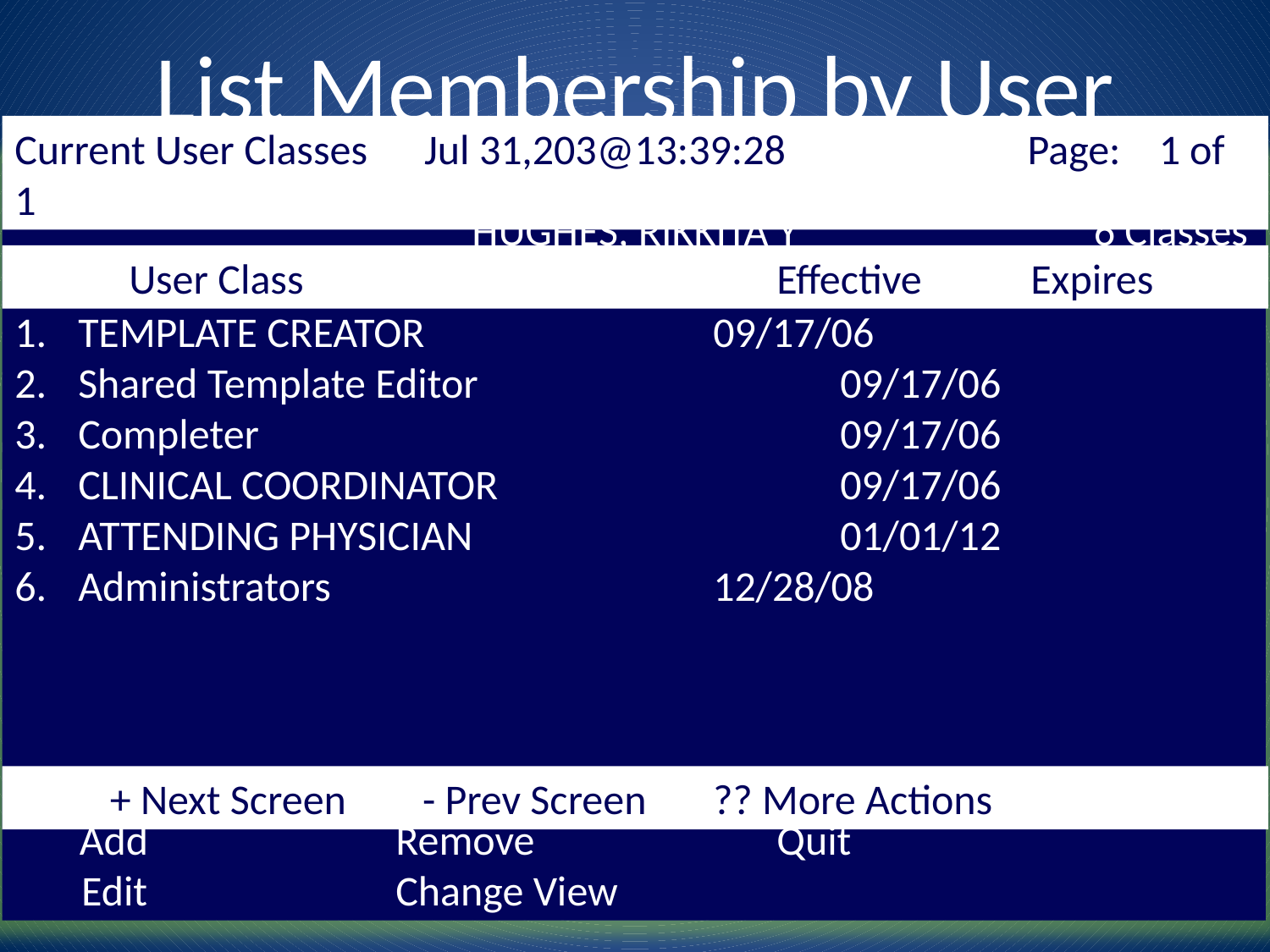

List Membership by User
Current User Classes	   Jul 31,203@13:39:28	             Page:    1 of 1

			        HUGHES, RIKKITA Y                               6 Classes

TEMPLATE CREATOR			09/17/06
Shared Template Editor			09/17/06
Completer					09/17/06
CLINICAL COORDINATOR			09/17/06
ATTENDING PHYSICIAN			01/01/12
Administrators				12/28/08

         Add		Remove	 	Quit
       Edit		Change View
            User Class 				Effective	Expires
          + Next Screen        - Prev Screen       ?? More Actions